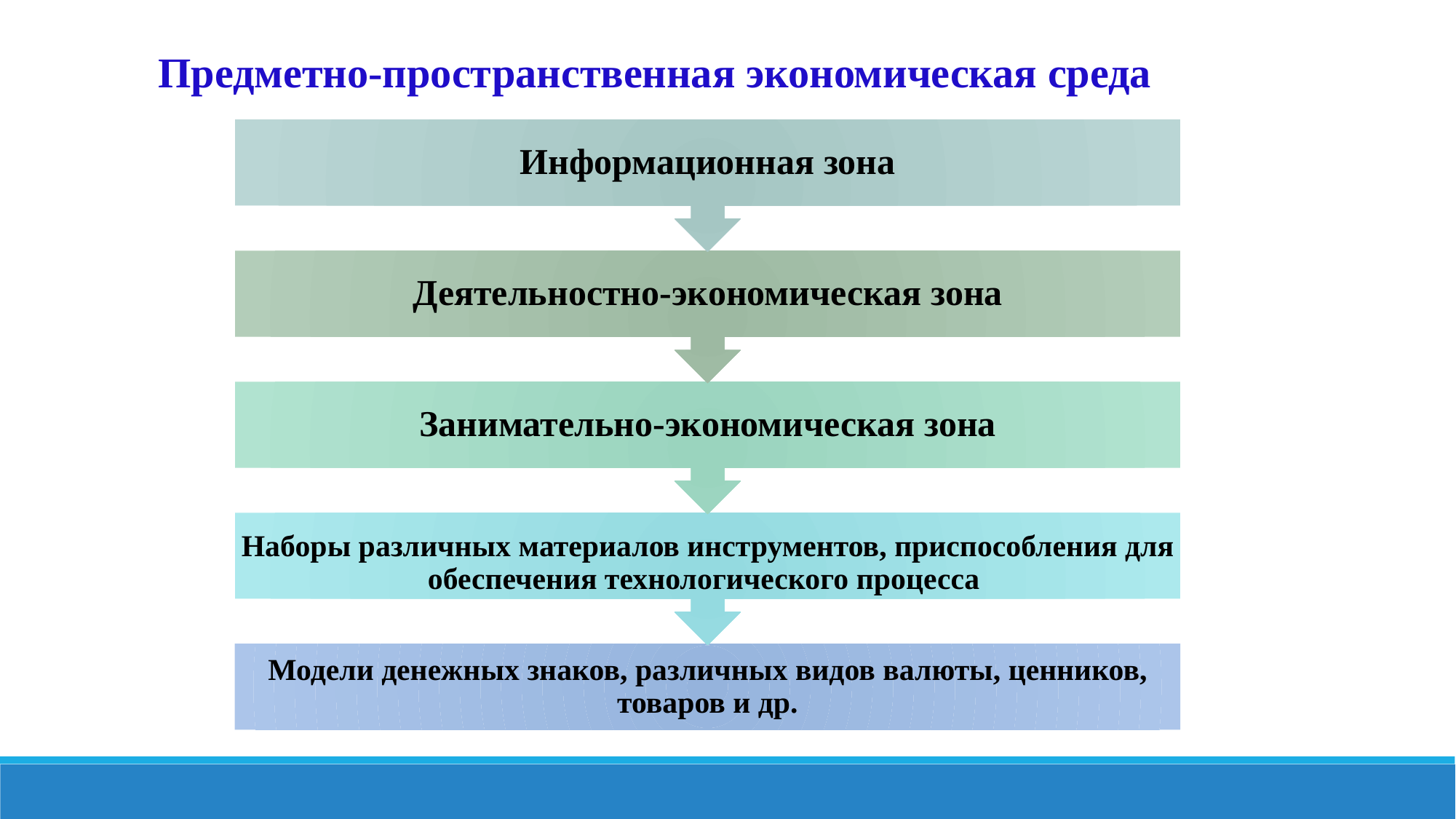

Предметно-пространственная экономическая среда
Модели денежных знаков, различных видов валюты, ценников, товаров и др.

Наборы различных материалов инструментов, приспособления для обеспечения технологического процесса

 Занимательно-экономическая зона
Деятельностно-экономическая зона
Информационная зона